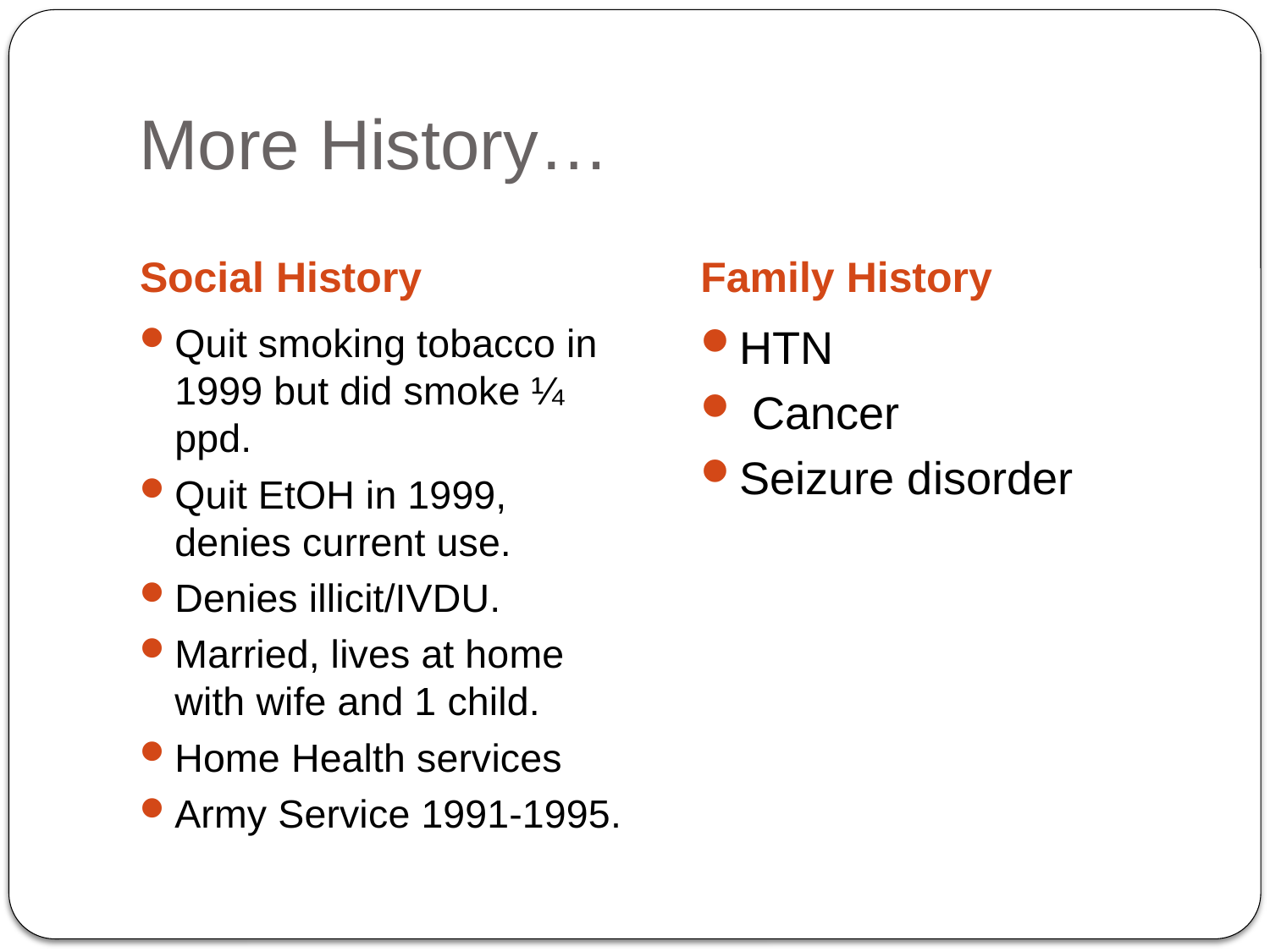

# More History…
Social History
Family History
Quit smoking tobacco in 1999 but did smoke ¼ ppd.
Quit EtOH in 1999, denies current use.
Denies illicit/IVDU.
Married, lives at home with wife and 1 child.
Home Health services
Army Service 1991-1995.
HTN
 Cancer
Seizure disorder